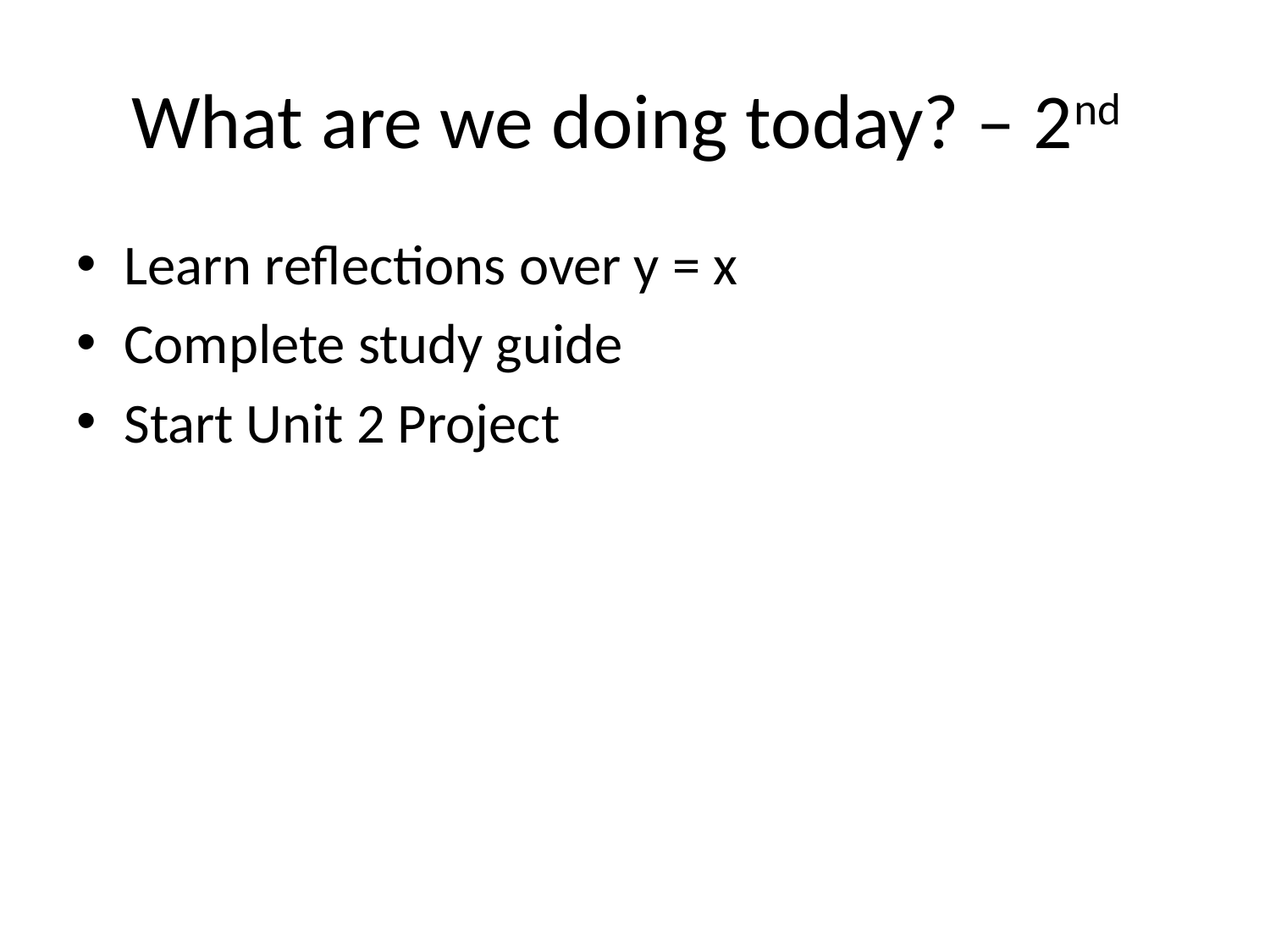

# What are we doing today? – 2nd
Learn reflections over y = x
Complete study guide
Start Unit 2 Project